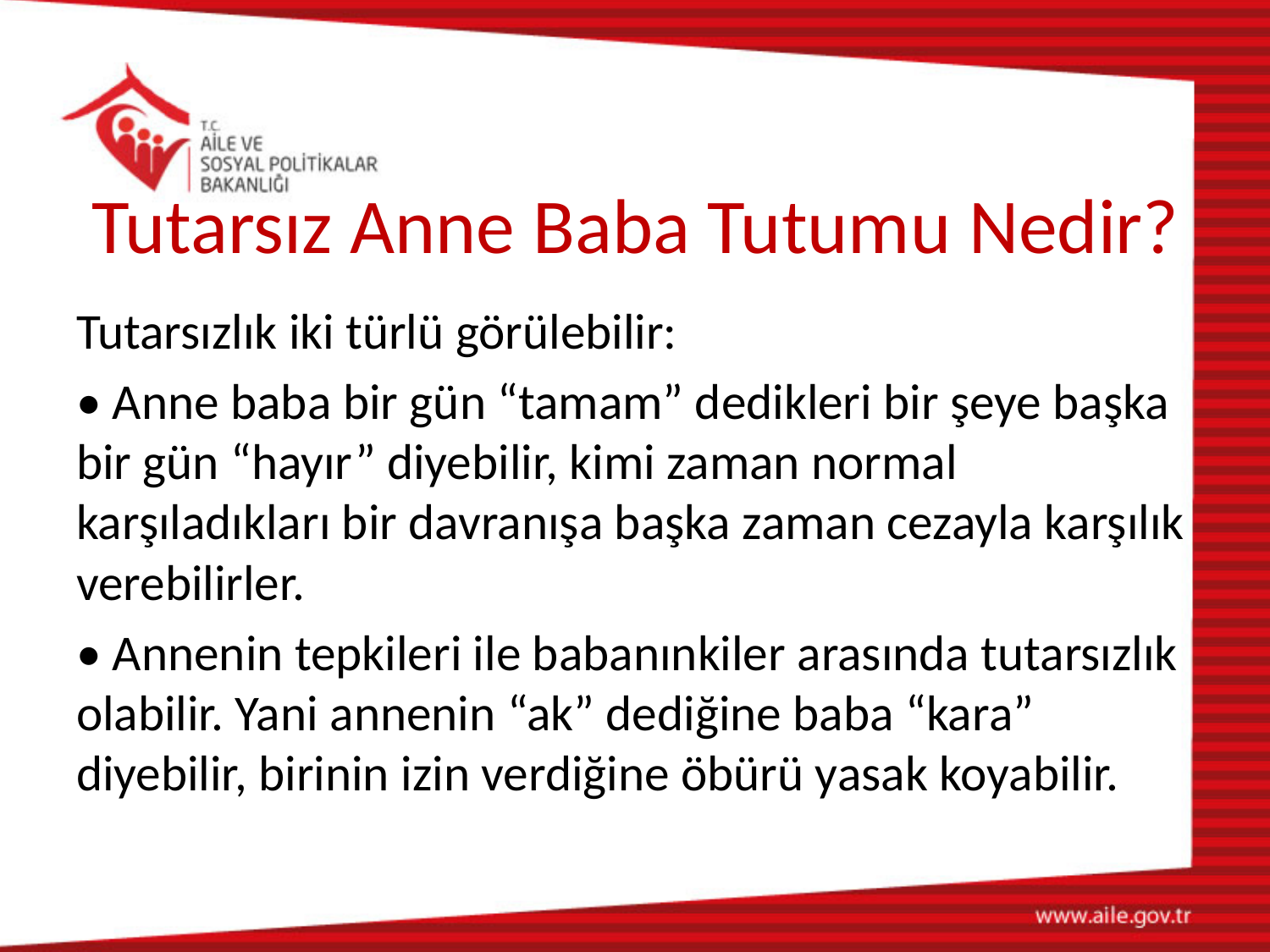

# Tutarsız Anne Baba Tutumu Nedir?

Tutarsızlık iki türlü görülebilir:
• Anne baba bir gün “tamam” dedikleri bir şeye başka bir gün “hayır” diyebilir, kimi zaman normal karşıladıkları bir davranışa başka zaman cezayla karşılık verebilirler.
• Annenin tepkileri ile babanınkiler arasında tutarsızlık olabilir. Yani annenin “ak” dediğine baba “kara” diyebilir, birinin izin verdiğine öbürü yasak koyabilir.